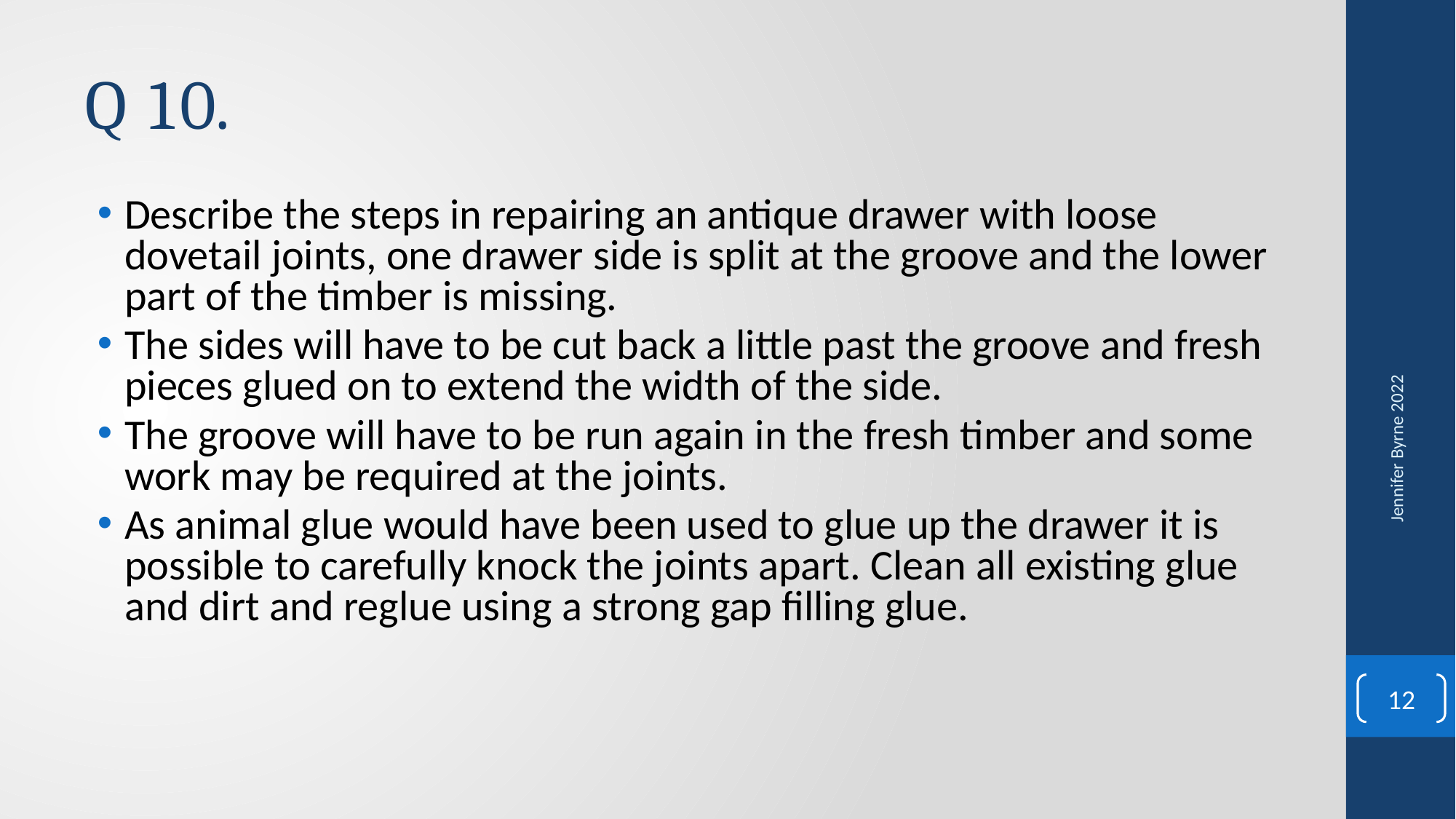

# Q 10.
Describe the steps in repairing an antique drawer with loose dovetail joints, one drawer side is split at the groove and the lower part of the timber is missing.
The sides will have to be cut back a little past the groove and fresh pieces glued on to extend the width of the side.
The groove will have to be run again in the fresh timber and some work may be required at the joints.
As animal glue would have been used to glue up the drawer it is possible to carefully knock the joints apart. Clean all existing glue and dirt and reglue using a strong gap filling glue.

Jennifer Byrne 2022
12